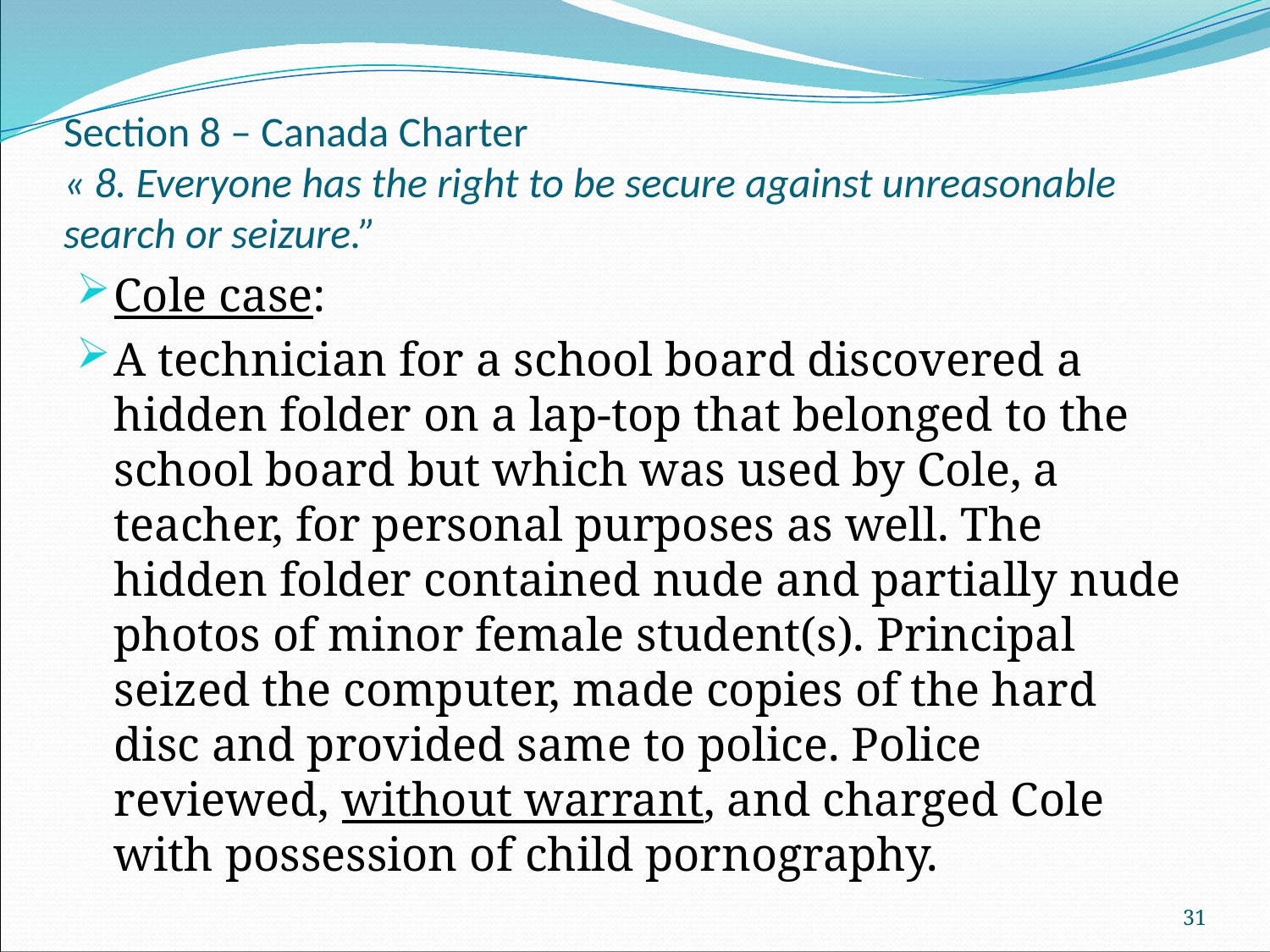

# Section 8 – Canada Charter « 8. Everyone has the right to be secure against unreasonable search or seizure.”
Cole case:
A technician for a school board discovered a hidden folder on a lap-top that belonged to the school board but which was used by Cole, a teacher, for personal purposes as well. The hidden folder contained nude and partially nude photos of minor female student(s). Principal seized the computer, made copies of the hard disc and provided same to police. Police reviewed, without warrant, and charged Cole with possession of child pornography.
31